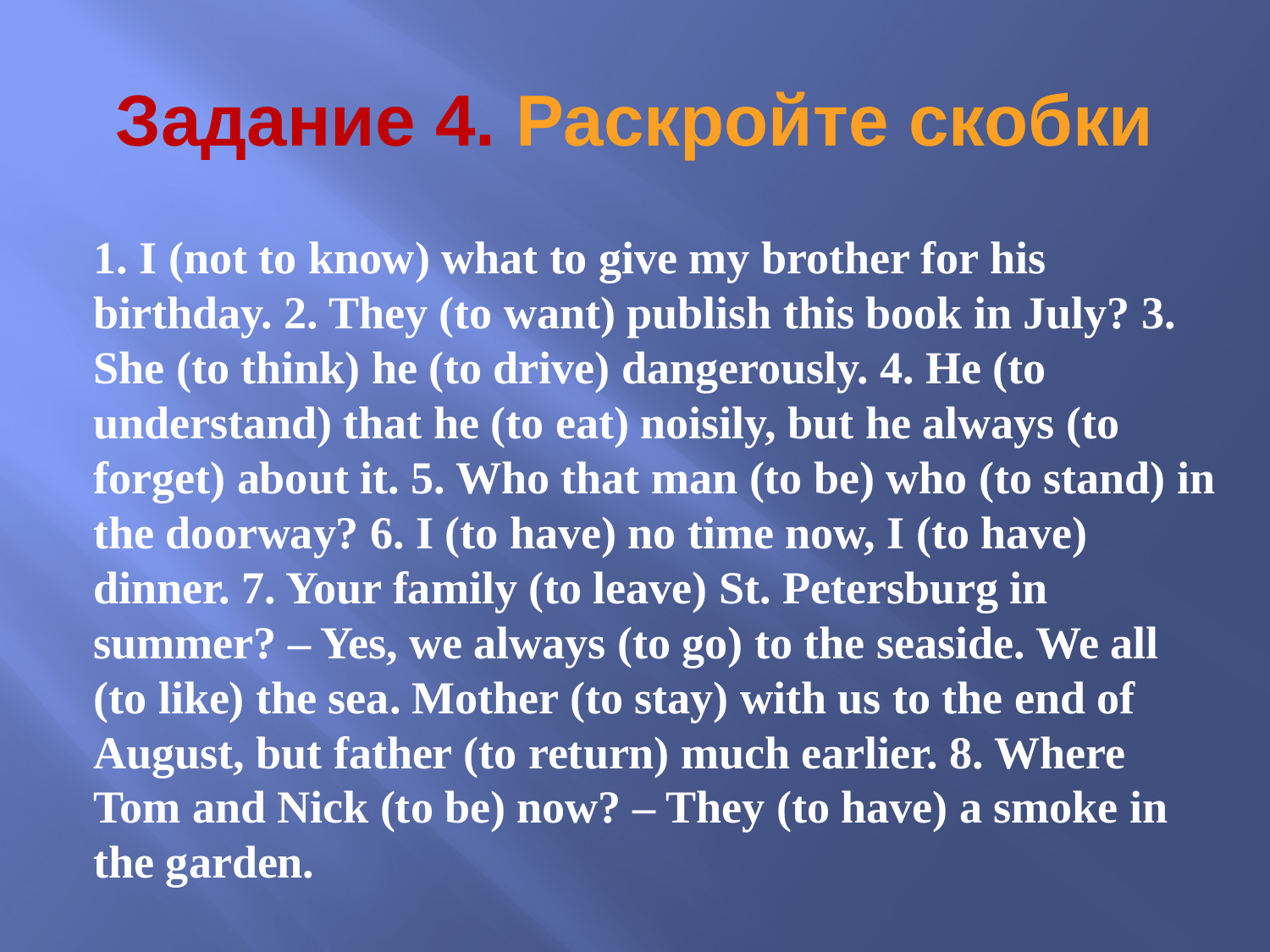

# Задание 4. Раскройте скобки
1. I (not to know) what to give my brother for his birthday. 2. They (to want) publish this book in July? 3. She (to think) he (to drive) dangerously. 4. He (to understand) that he (to eat) noisily, but he always (to forget) about it. 5. Who that man (to be) who (to stand) in the doorway? 6. I (to have) no time now, I (to have) dinner. 7. Your family (to leave) St. Petersburg in summer? – Yes, we always (to go) to the seaside. We all (to like) the sea. Mother (to stay) with us to the end of August, but father (to return) much earlier. 8. Where Tom and Nick (to be) now? – They (to have) a smoke in the garden.